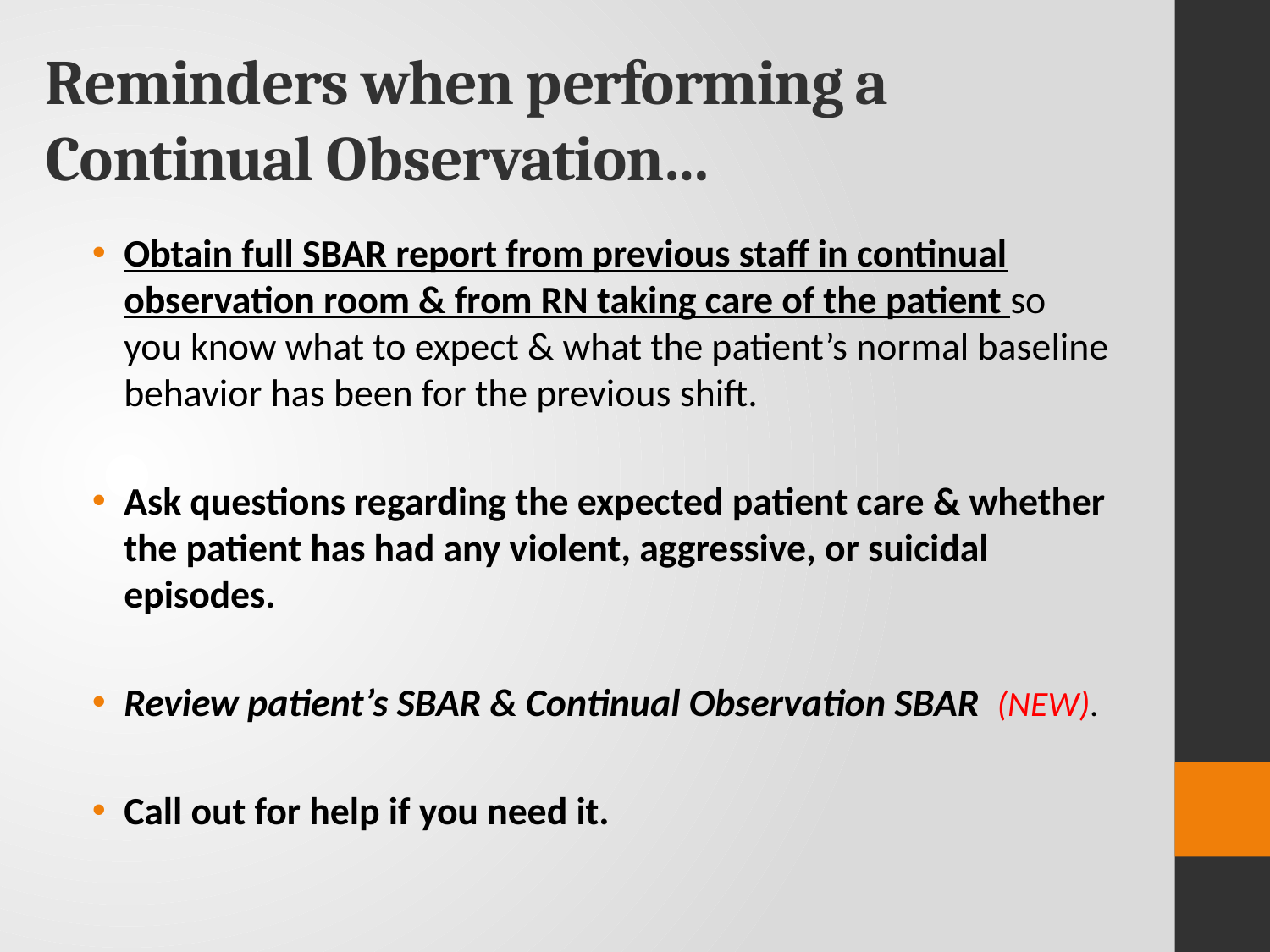

# Reminders when performing a Continual Observation…
Obtain full SBAR report from previous staff in continual observation room & from RN taking care of the patient so you know what to expect & what the patient’s normal baseline behavior has been for the previous shift.

Ask questions regarding the expected patient care & whether the patient has had any violent, aggressive, or suicidal episodes.

Review patient’s SBAR & Continual Observation SBAR  (NEW).

Call out for help if you need it.